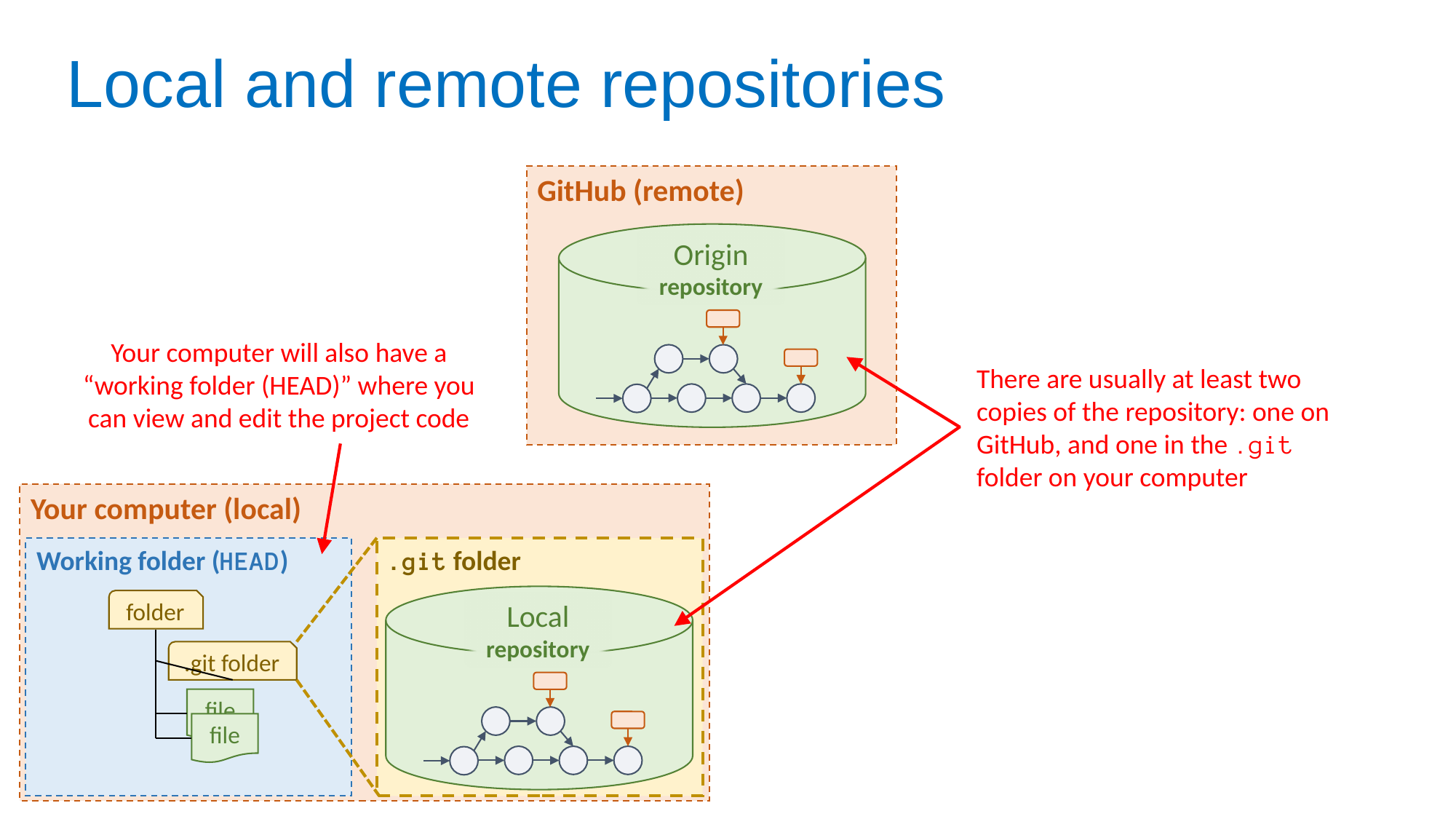

# Local and remote repositories
GitHub (remote)

Origin
repository

Your computer will also have a “working folder (HEAD)” where you can view and edit the project code
There are usually at least two copies of the repository: one on GitHub, and one in the .git folder on your computer
Your computer (local)
Working folder (HEAD)
.git folder

Local
repository
folder
.git folder
file
file